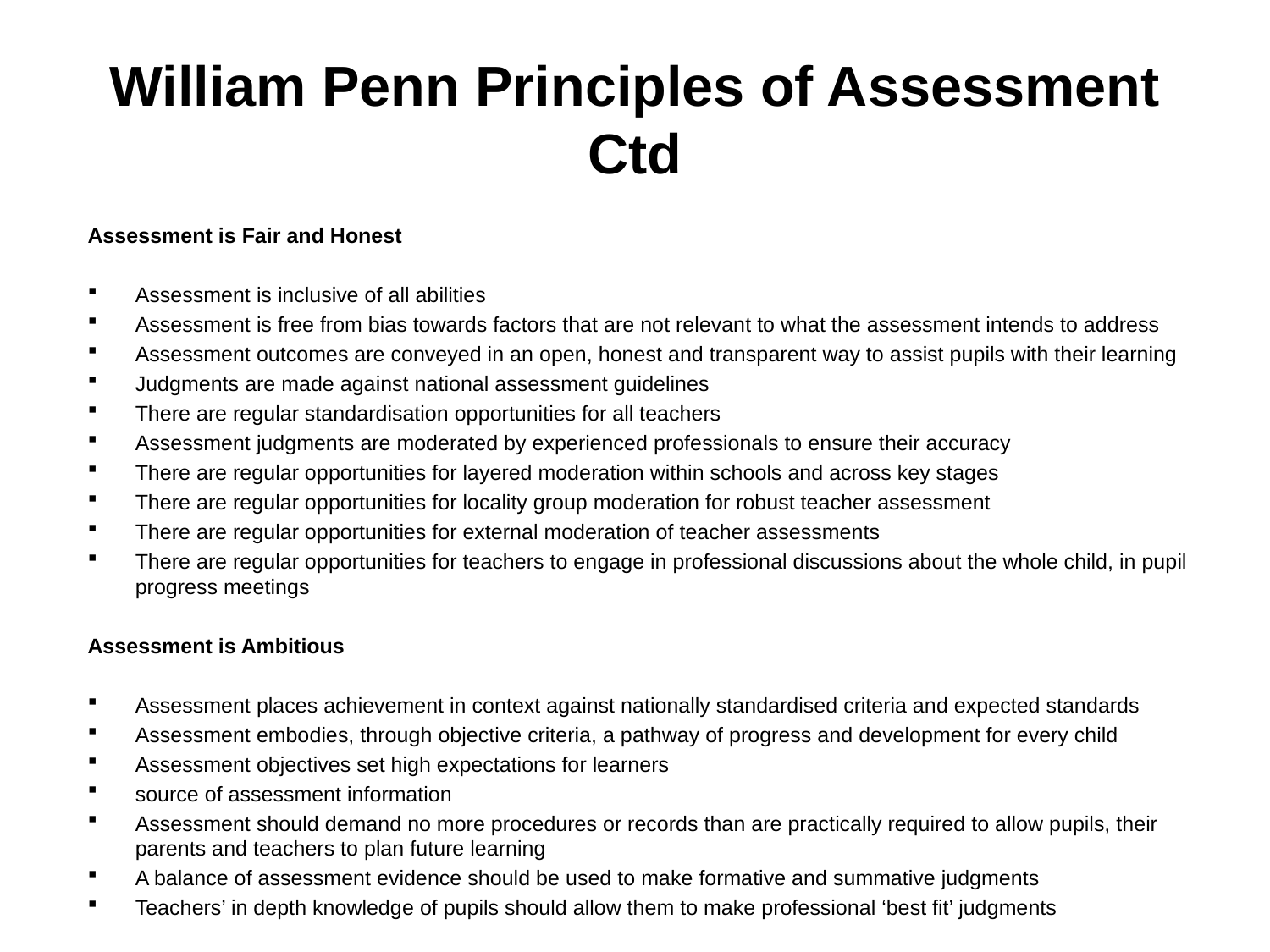

# William Penn Principles of Assessment Ctd
Assessment is Fair and Honest

Assessment is inclusive of all abilities
Assessment is free from bias towards factors that are not relevant to what the assessment intends to address
Assessment outcomes are conveyed in an open, honest and transparent way to assist pupils with their learning
Judgments are made against national assessment guidelines
There are regular standardisation opportunities for all teachers
Assessment judgments are moderated by experienced professionals to ensure their accuracy
There are regular opportunities for layered moderation within schools and across key stages
There are regular opportunities for locality group moderation for robust teacher assessment
There are regular opportunities for external moderation of teacher assessments
There are regular opportunities for teachers to engage in professional discussions about the whole child, in pupil progress meetings

Assessment is Ambitious

Assessment places achievement in context against nationally standardised criteria and expected standards
Assessment embodies, through objective criteria, a pathway of progress and development for every child
Assessment objectives set high expectations for learners
source of assessment information
Assessment should demand no more procedures or records than are practically required to allow pupils, their parents and teachers to plan future learning
A balance of assessment evidence should be used to make formative and summative judgments
Teachers’ in depth knowledge of pupils should allow them to make professional ‘best fit’ judgments